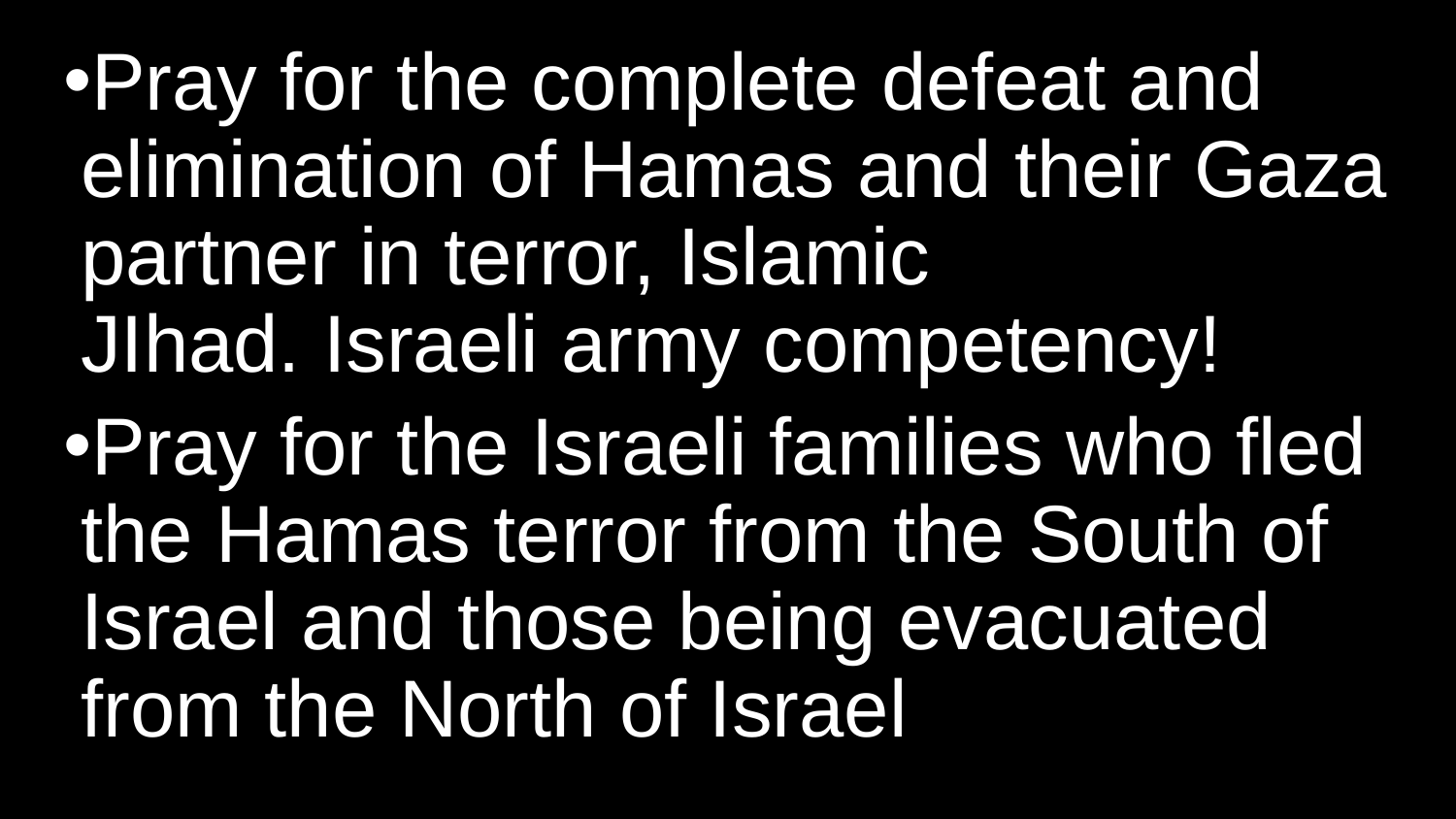

Pray for the complete defeat and elimination of Hamas and their Gaza partner in terror, Islamic JIhad. Israeli army competency!
Pray for the Israeli families who fled the Hamas terror from the South of Israel and those being evacuated from the North of Israel